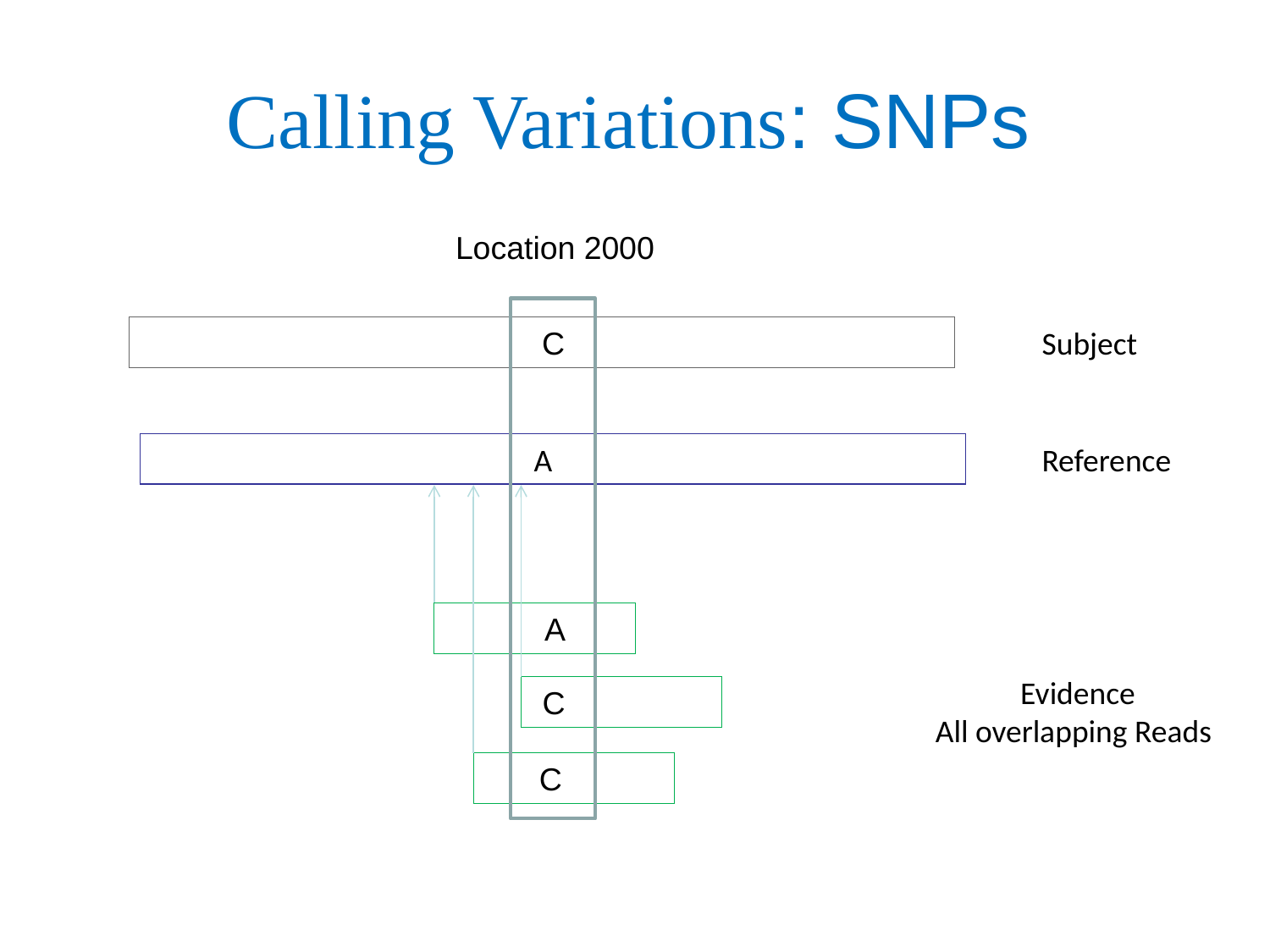

Calling Variations: SNPs
Location 2000

                                             C
Subject
                                                     A
Reference
           A
Evidence
 C
All overlapping Reads
      C